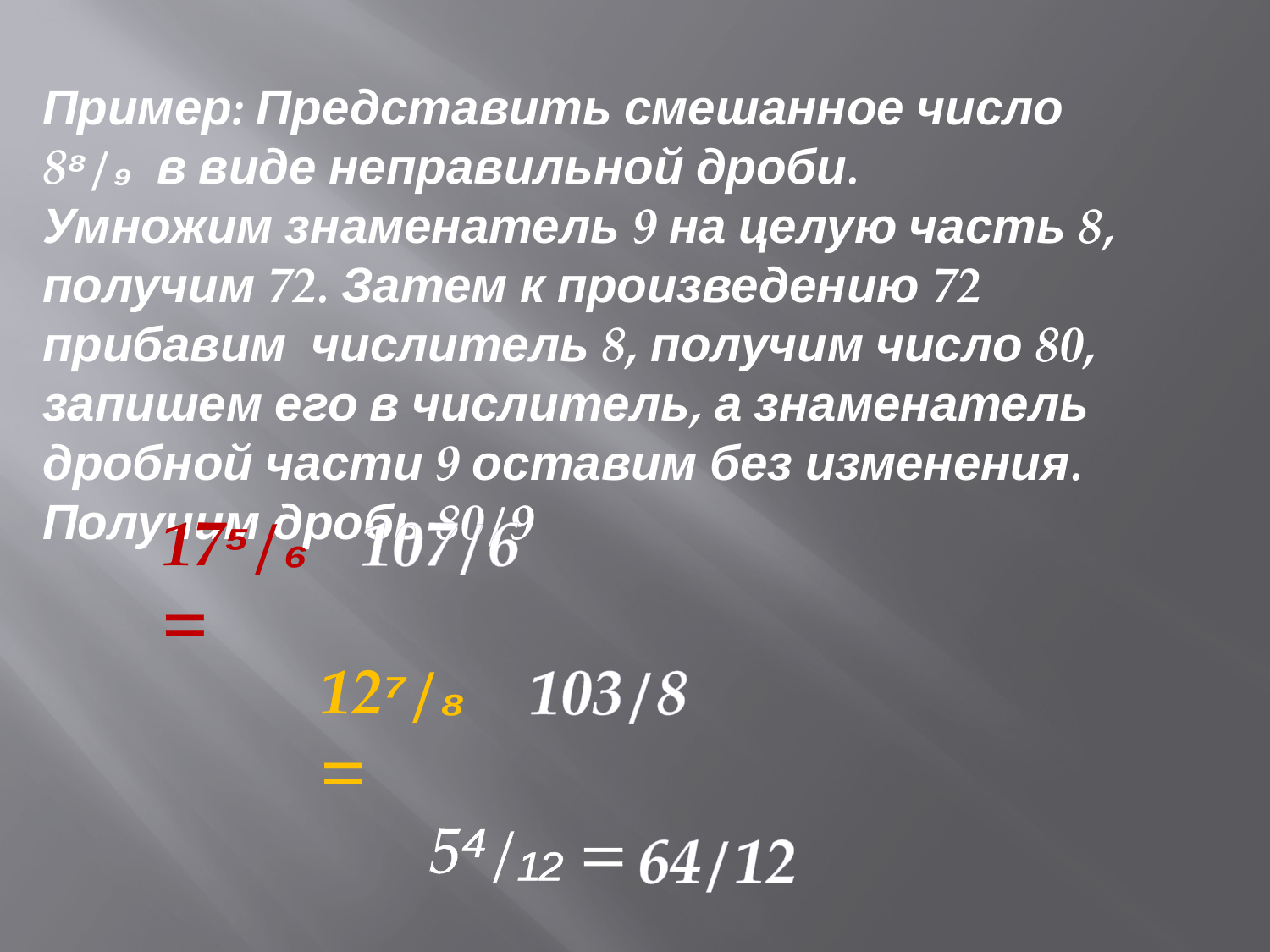

Пример: Представить смешанное число  8⁸/₉  в виде неправильной дроби.
Умножим знаменатель 9 на целую часть 8, получим 72. Затем к произведению 72 прибавим  числитель 8, получим число 80, запишем его в числитель, а знаменатель дробной части 9 оставим без изменения.  Получим дробь 80/9
17⁵/₆ =
107/6
12⁷/₈ =
103/8
5⁴/₁₂ =
64/12